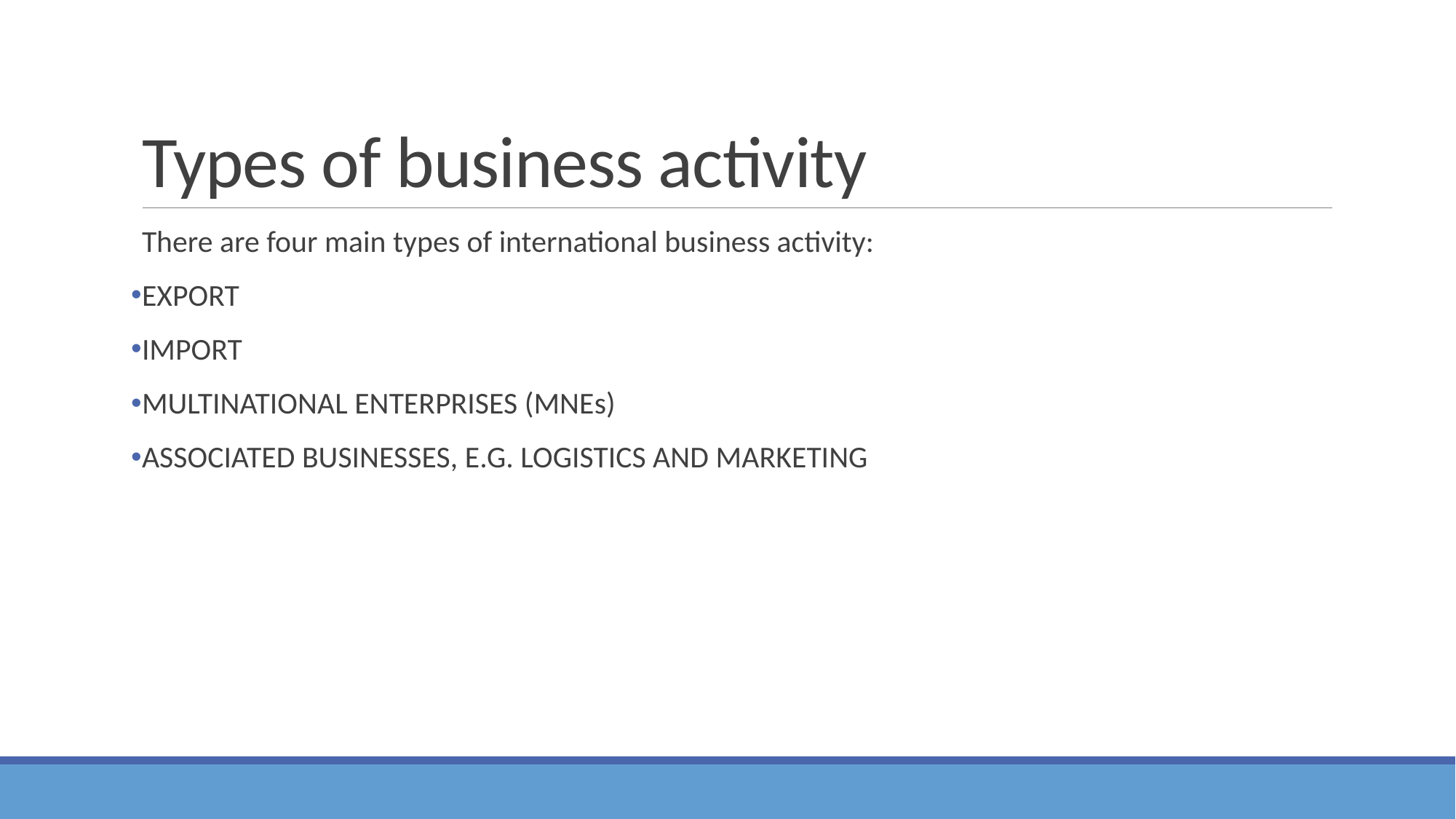

# Types of business activity
There are four main types of international business activity:
EXPORT
IMPORT
MULTINATIONAL ENTERPRISES (MNEs)
ASSOCIATED BUSINESSES, E.G. LOGISTICS AND MARKETING